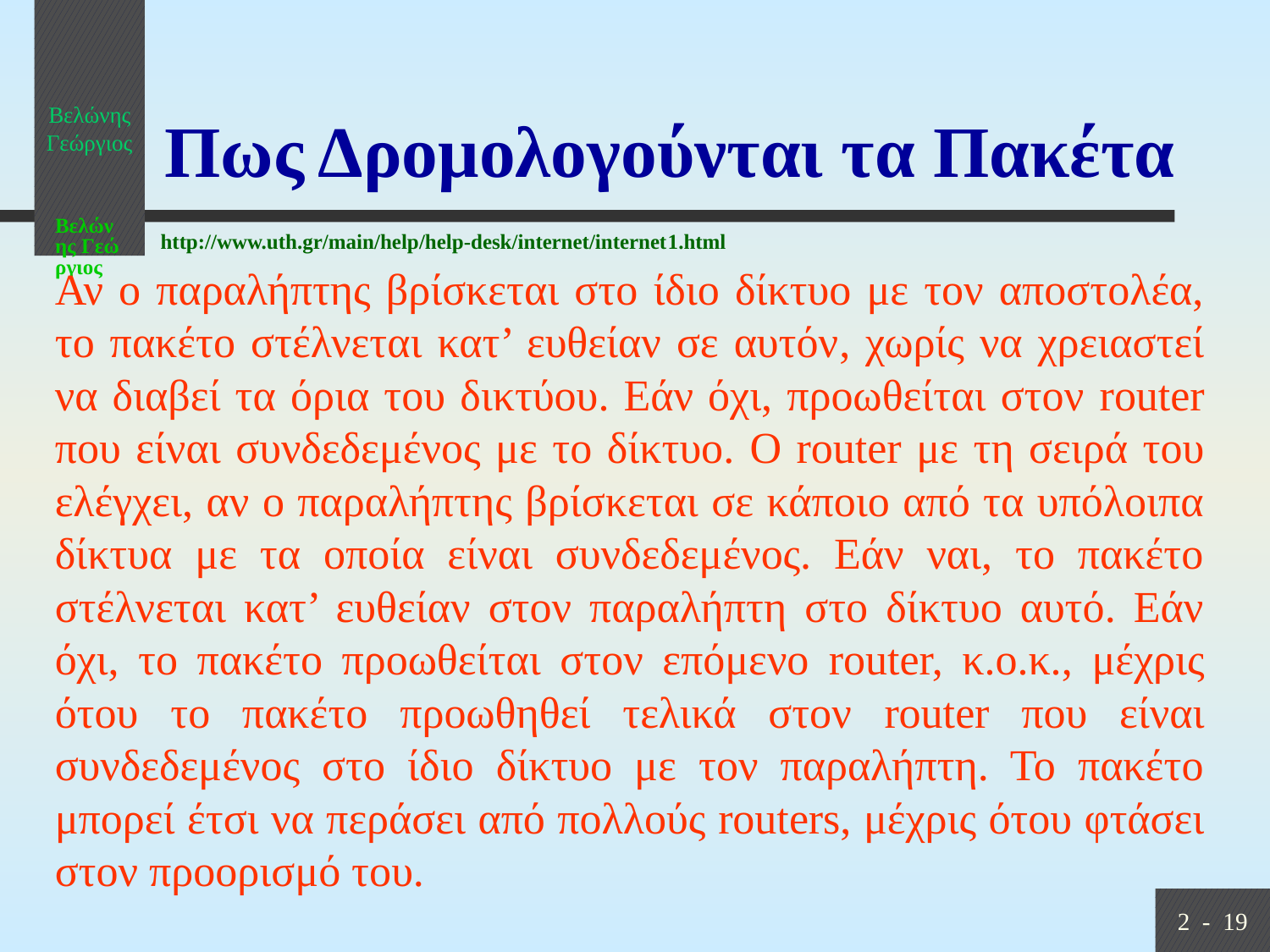

Βελώνης Γεώργιος
# Πως Δρομολογούνται τα Πακέτα
http://www.uth.gr/main/help/help-desk/internet/internet1.html
Αν ο παραλήπτης βρίσκεται στο ίδιο δίκτυο με τον αποστολέα, το πακέτο στέλνεται κατ’ ευθείαν σε αυτόν, χωρίς να χρειαστεί να διαβεί τα όρια του δικτύου. Εάν όχι, προωθείται στον router που είναι συνδεδεμένος με το δίκτυο. O router με τη σειρά του ελέγχει, αν ο παραλήπτης βρίσκεται σε κάποιο από τα υπόλοιπα δίκτυα με τα οποία είναι συνδεδεμένος. Εάν ναι, το πακέτο στέλνεται κατ’ ευθείαν στον παραλήπτη στο δίκτυο αυτό. Εάν όχι, το πακέτο προωθείται στον επόμενο router, κ.ο.κ., μέχρις ότου το πακέτο προωθηθεί τελικά στον router που είναι συνδεδεμένος στο ίδιο δίκτυο με τον παραλήπτη. Το πακέτο μπορεί έτσι να περάσει από πολλούς routers, μέχρις ότου φτάσει στον προορισμό του.
2  -  19